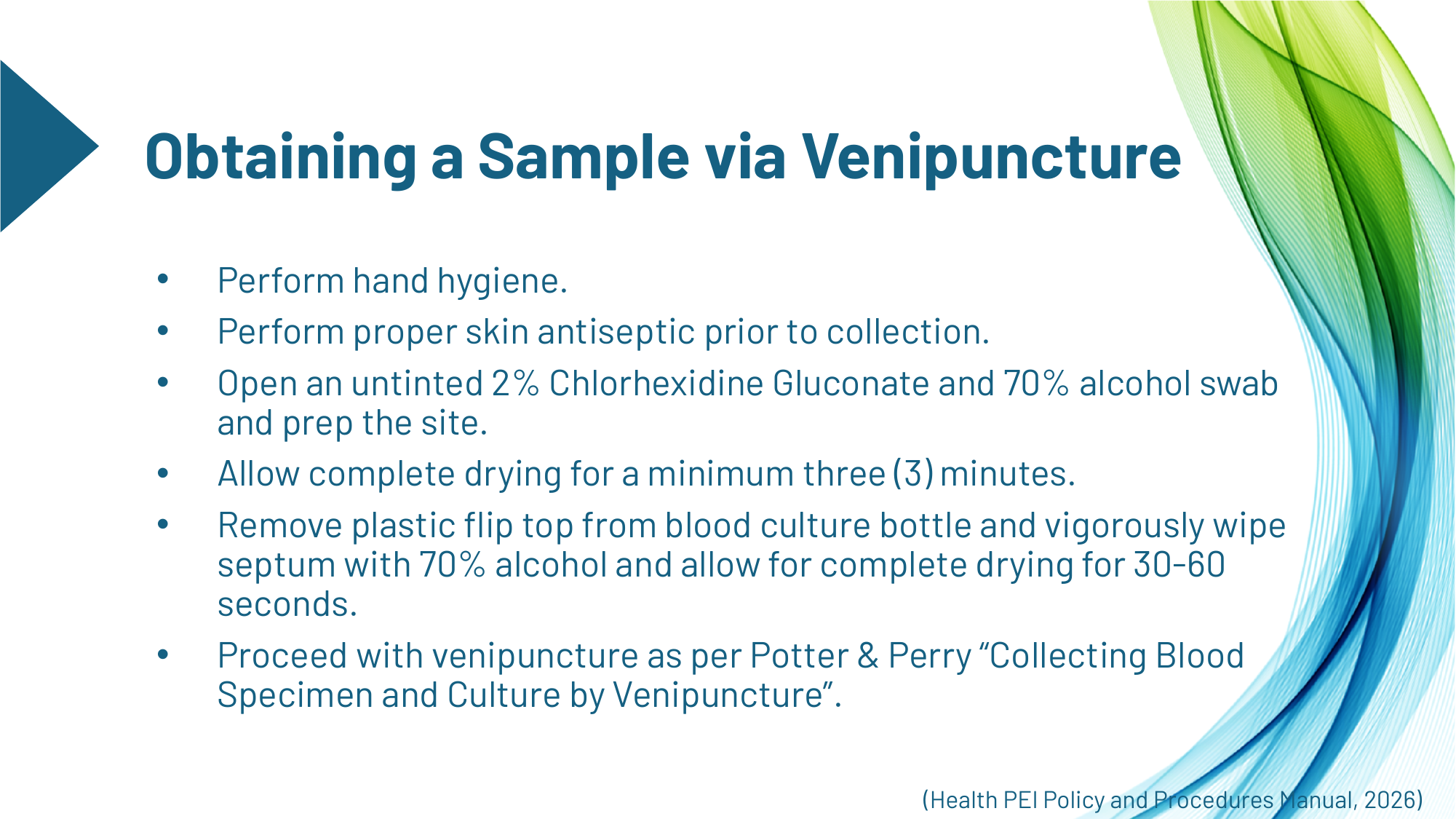

# Obtaining a Sample via Venipuncture
Perform hand hygiene.
Perform proper skin antiseptic prior to collection.
Open an untinted 2% Chlorhexidine Gluconate and 70% alcohol swab and prep the site.
Allow complete drying for a minimum three (3) minutes.
Remove plastic flip top from blood culture bottle and vigorously wipe septum with 70% alcohol and allow for complete drying for 30-60 seconds.
Proceed with venipuncture as per Potter & Perry “Collecting Blood Specimen and Culture by Venipuncture”.

(Health PEI Policy and Procedures Manual, 2026)